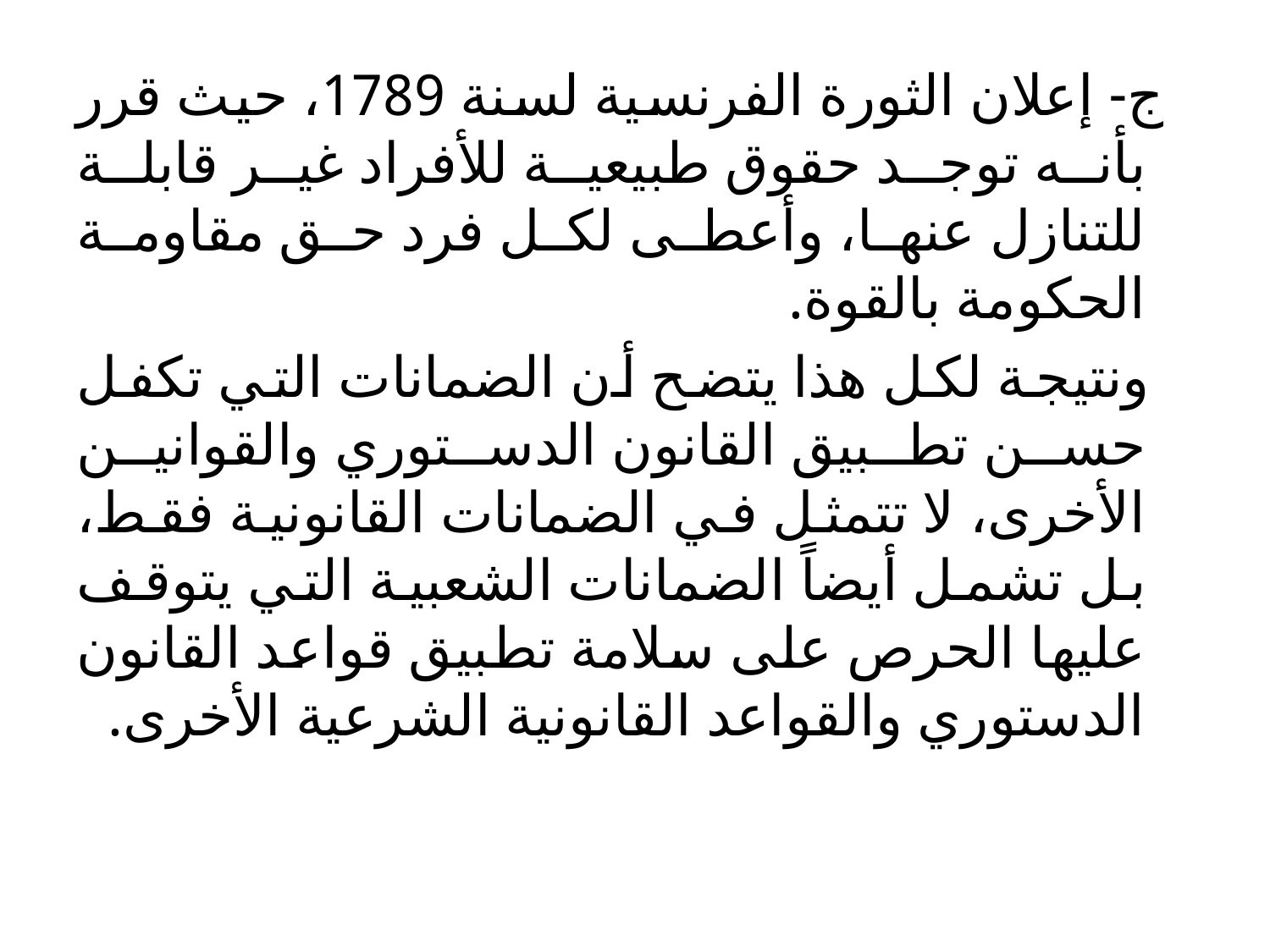

ج- إعلان الثورة الفرنسية لسنة 1789، حيث قرر بأنه توجد حقوق طبيعية للأفراد غير قابلة للتنازل عنها، وأعطى لكل فرد حق مقاومة الحكومة بالقوة.
   ونتيجة لكل هذا يتضح أن الضمانات التي تكفل حسن تطبيق القانون الدستوري والقوانين الأخرى، لا تتمثل في الضمانات القانونية فقط، بل تشمل أيضاً الضمانات الشعبية التي يتوقف عليها الحرص على سلامة تطبيق قواعد القانون الدستوري والقواعد القانونية الشرعية الأخرى.